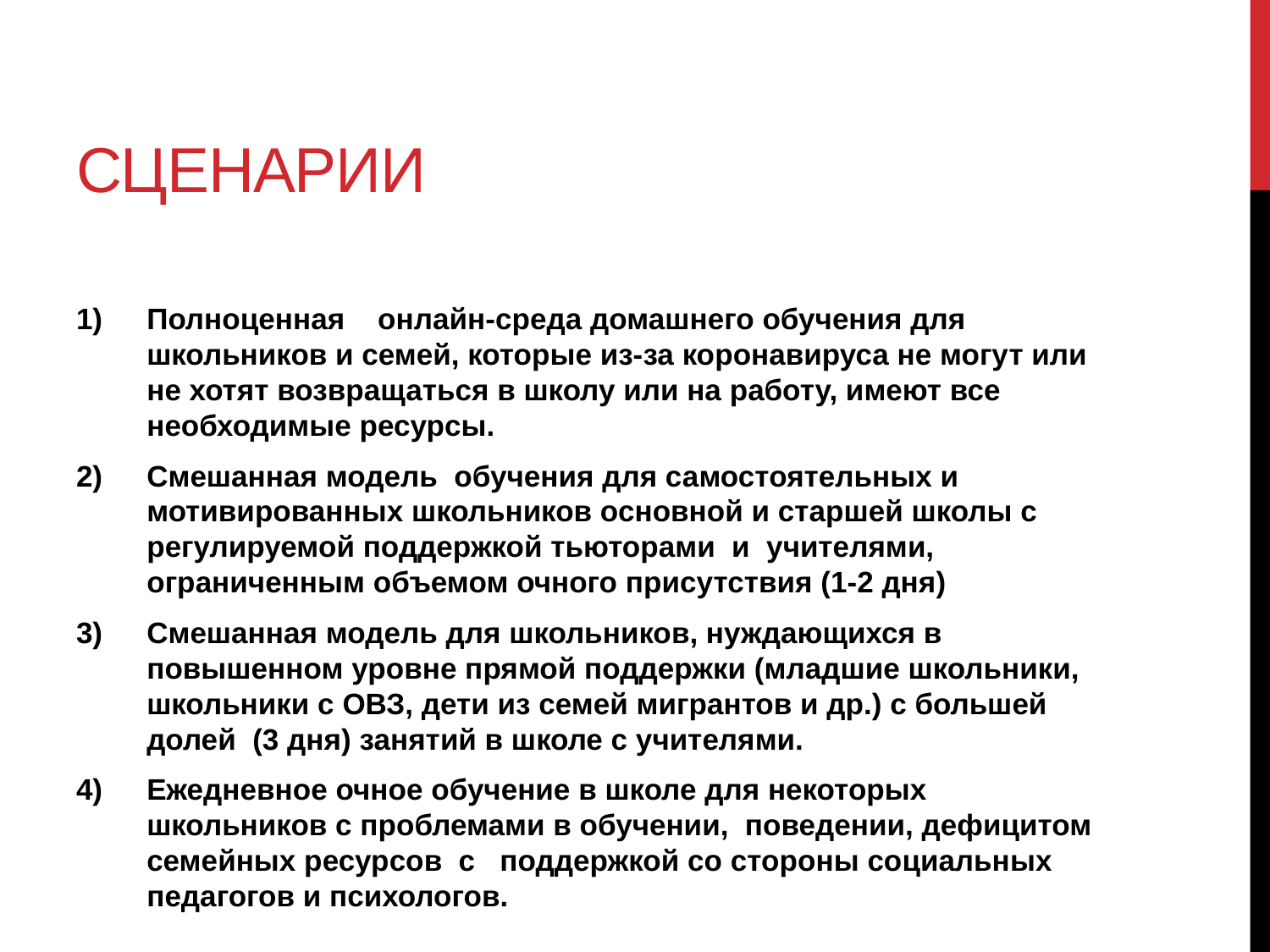

# Сценарии

Полноценная    онлайн-среда домашнего обучения для школьников и семей, которые из-за коронавируса не могут или не хотят возвращаться в школу или на работу, имеют все необходимые ресурсы.
Смешанная модель  обучения для самостоятельных и мотивированных школьников основной и старшей школы с   регулируемой поддержкой тьюторами  и  учителями, ограниченным объемом очного присутствия (1-2 дня)
Смешанная модель для школьников, нуждающихся в повышенном уровне прямой поддержки (младшие школьники, школьники с ОВЗ, дети из семей мигрантов и др.) с большей долей  (3 дня) занятий в школе с учителями.
Ежедневное очное обучение в школе для некоторых школьников с проблемами в обучении,  поведении, дефицитом семейных ресурсов  с   поддержкой со стороны социальных педагогов и психологов.